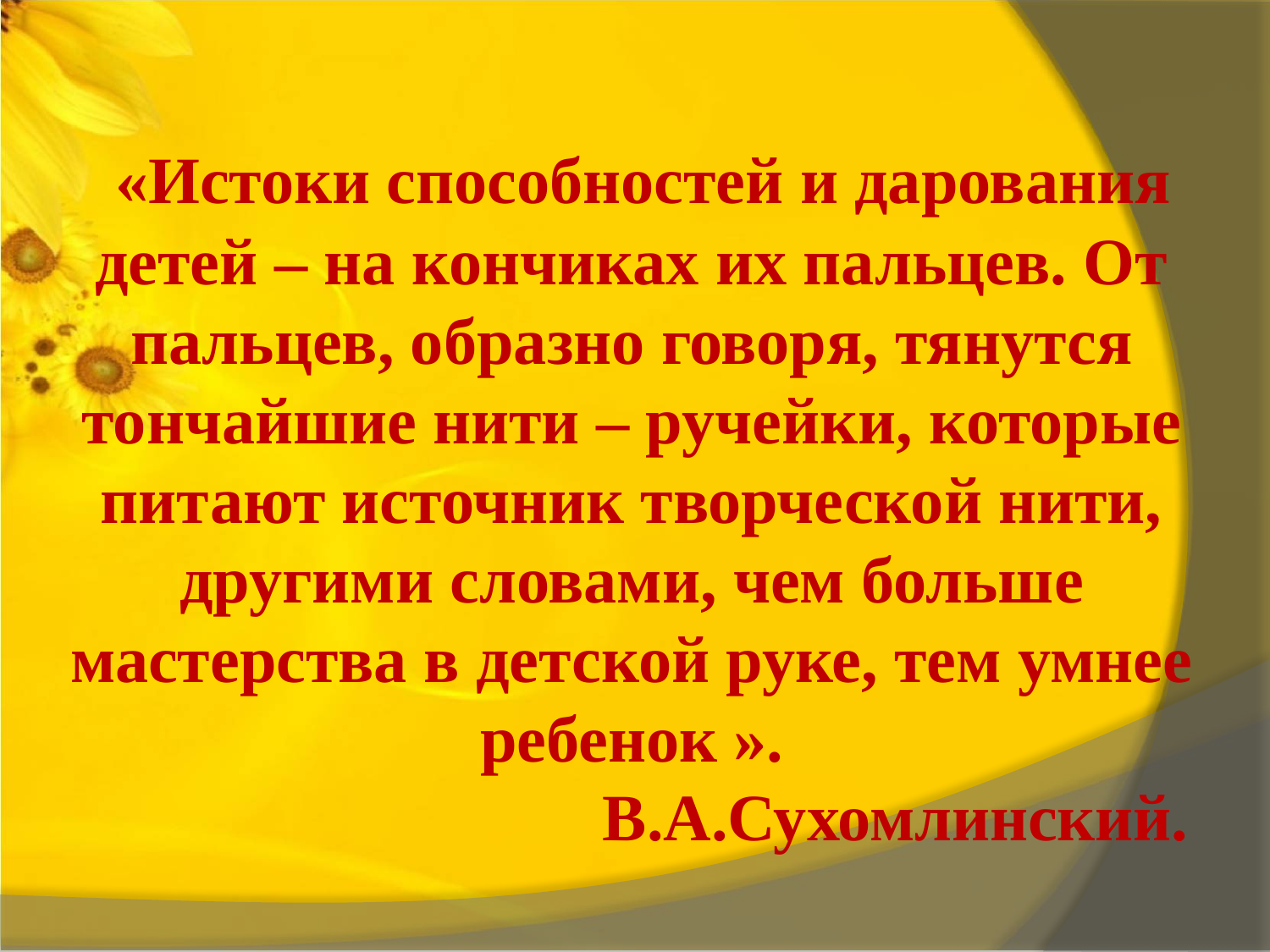

# «Истоки способностей и дарования детей – на кончиках их пальцев. От пальцев, образно говоря, тянутся тончайшие нити – ручейки, которые питают источник творческой нити, другими словами, чем больше мастерства в детской руке, тем умнее ребенок ». В.А.Сухомлинский.